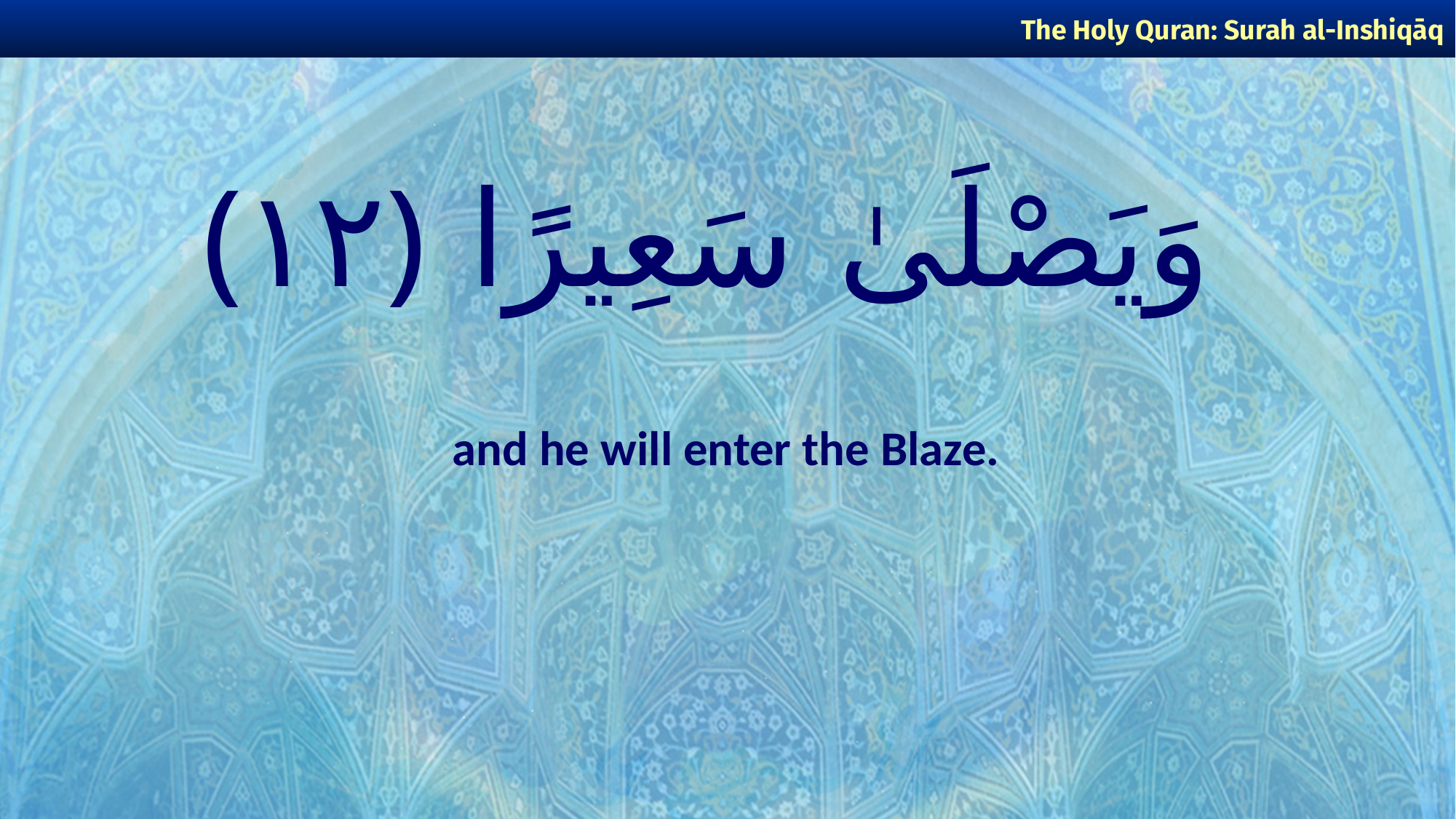

The Holy Quran: Surah al-Inshiqāq
# وَيَصْلَىٰ سَعِيرًا ﴿١٢﴾
and he will enter the Blaze.